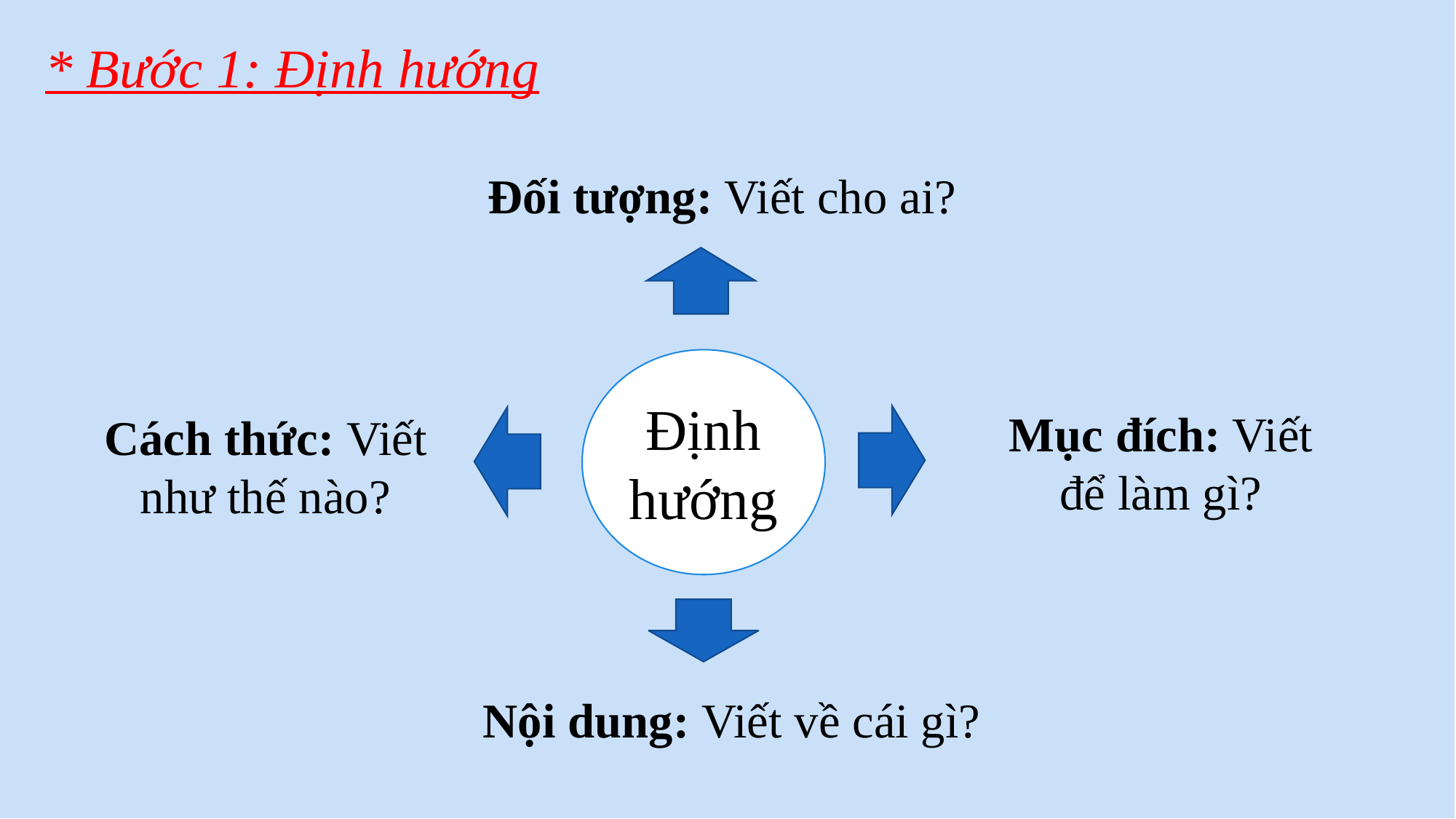

* Bước 1: Định hướng
Đối tượng: Viết cho ai?

Định hướng
Mục đích: Viết để làm gì?
Cách thức: Viết như thế nào?

Nội dung: Viết về cái gì?